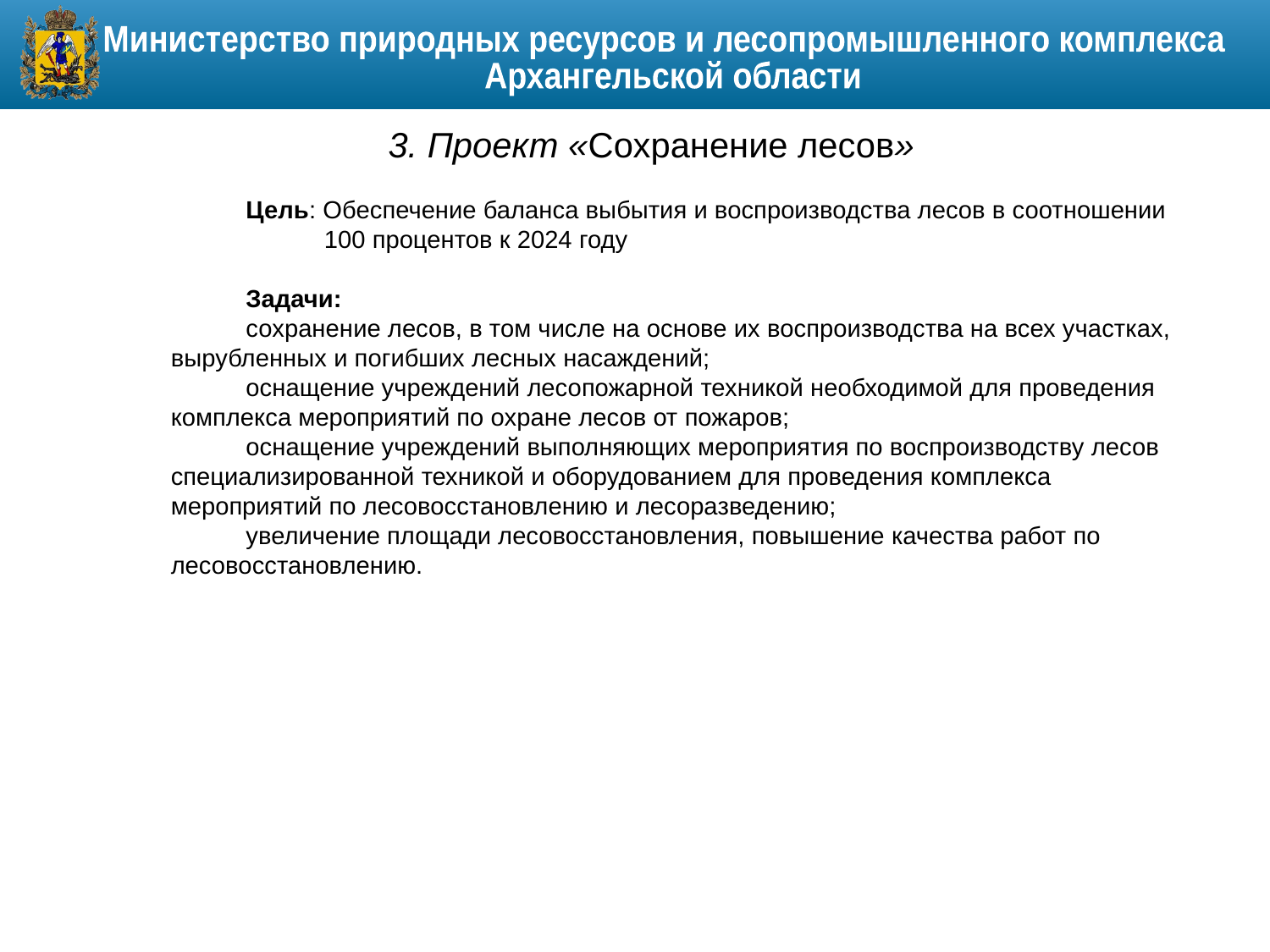

3. Проект «Сохранение лесов»

Цель: Обеспечение баланса выбытия и воспроизводства лесов в соотношении
                      100 процентов к 2024 году

Задачи:
сохранение лесов, в том числе на основе их воспроизводства на всех участках, вырубленных и погибших лесных насаждений;
оснащение учреждений лесопожарной техникой необходимой для проведения комплекса мероприятий по охране лесов от пожаров;
оснащение учреждений выполняющих мероприятия по воспроизводству лесов специализированной техникой и оборудованием для проведения комплекса мероприятий по лесовосстановлению и лесоразведению;
увеличение площади лесовосстановления, повышение качества работ по лесовосстановлению.